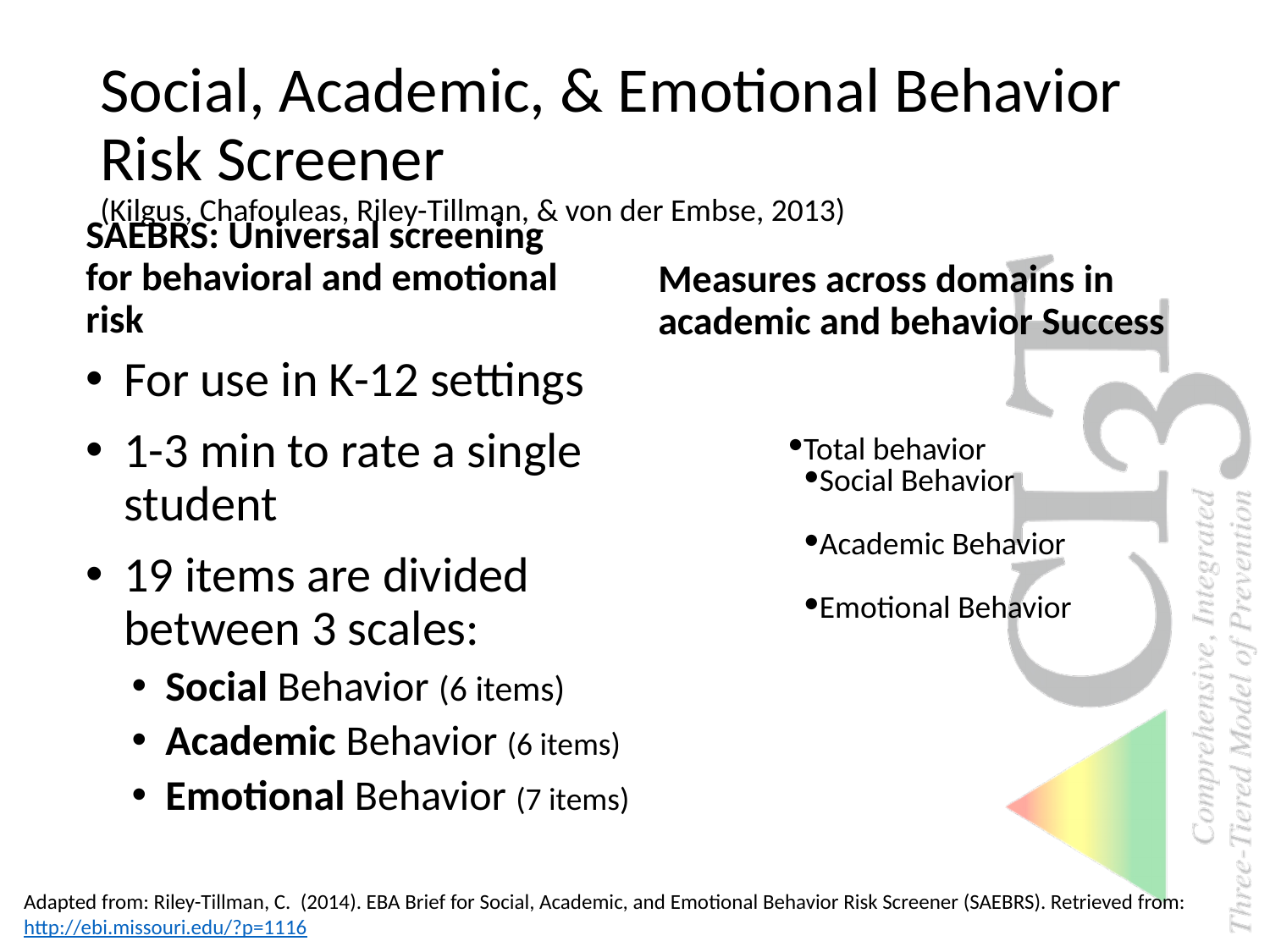

# Social, Academic, & Emotional Behavior Risk Screener (Kilgus, Chafouleas, Riley-Tillman, & von der Embse, 2013)

SAEBRS: Universal screening for behavioral and emotional risk
Measures across domains in academic and behavior Success
Total behavior
Social Behavior

Academic Behavior

Emotional Behavior

For use in K-12 settings
1-3 min to rate a single student
19 items are divided between 3 scales:
Social Behavior (6 items)
Academic Behavior (6 items)
Emotional Behavior (7 items)

Adapted from: Riley-Tillman, C.  (2014). EBA Brief for Social, Academic, and Emotional Behavior Risk Screener (SAEBRS). Retrieved from: http://ebi.missouri.edu/?p=1116